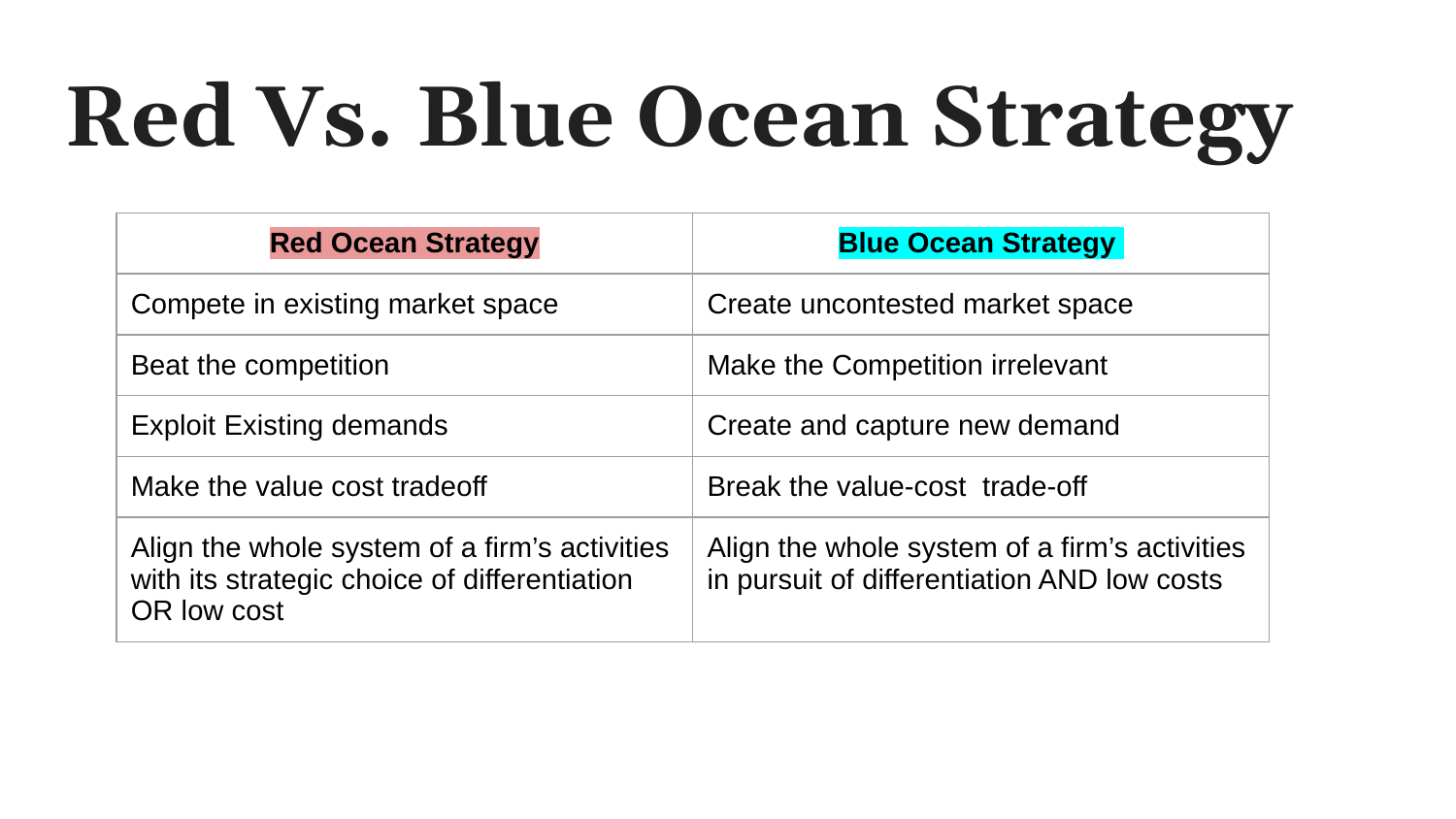

# Red Vs. Blue Ocean Strategy

| Red Ocean Strategy | Blue Ocean Strategy |
| --- | --- |
| Compete in existing market space | Create uncontested market space |
| Beat the competition | Make the Competition irrelevant |
| Exploit Existing demands | Create and capture new demand |
| Make the value cost tradeoff | Break the value-cost trade-off |
| Align the whole system of a firm’s activities with its strategic choice of differentiation OR low cost | Align the whole system of a firm’s activities in pursuit of differentiation AND low costs |